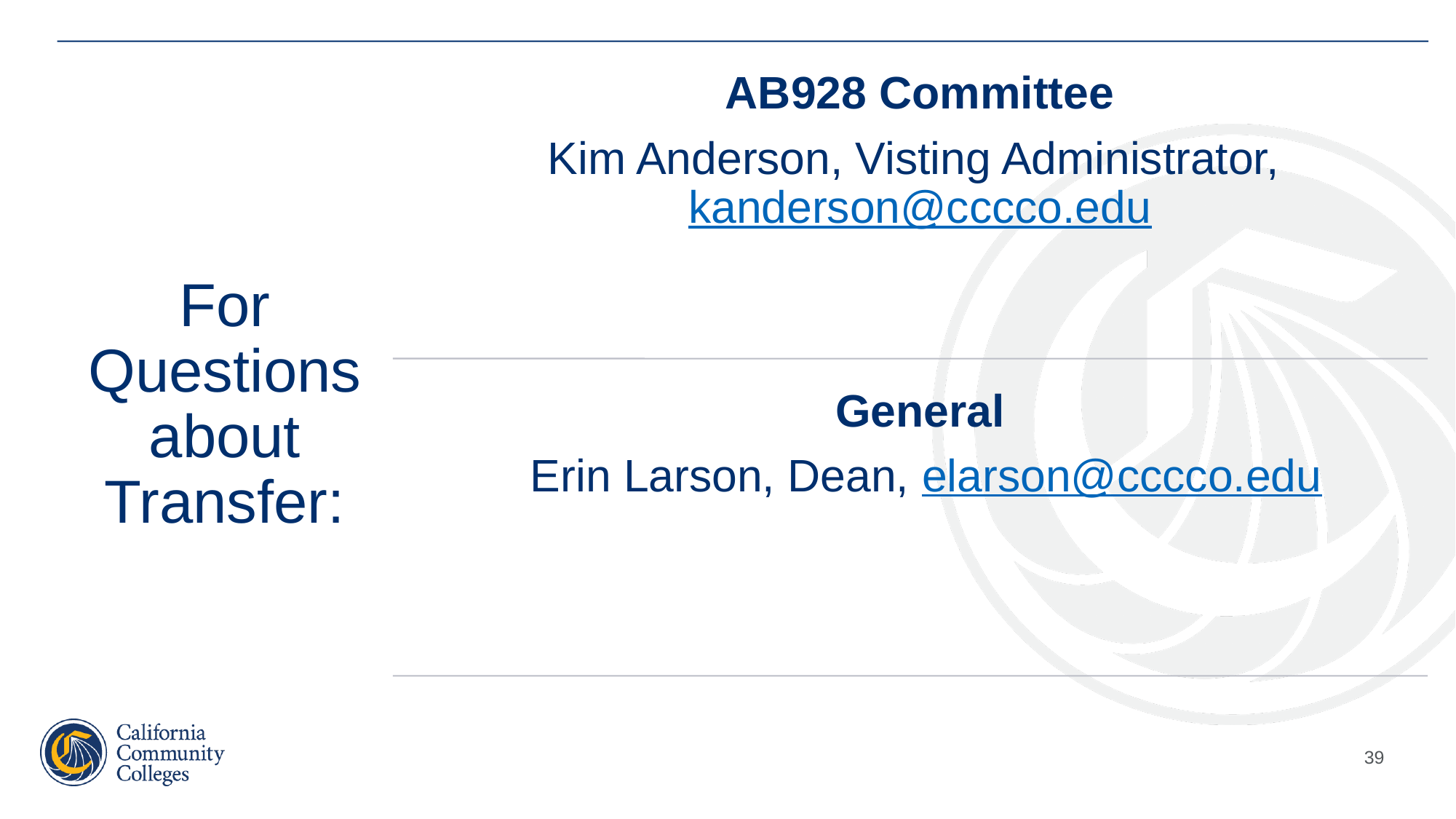

For Questions about Transfer:
AB928 Committee
Kim Anderson, Visting Administrator, kanderson@cccco.edu

General
 Erin Larson, Dean, elarson@cccco.edu

39